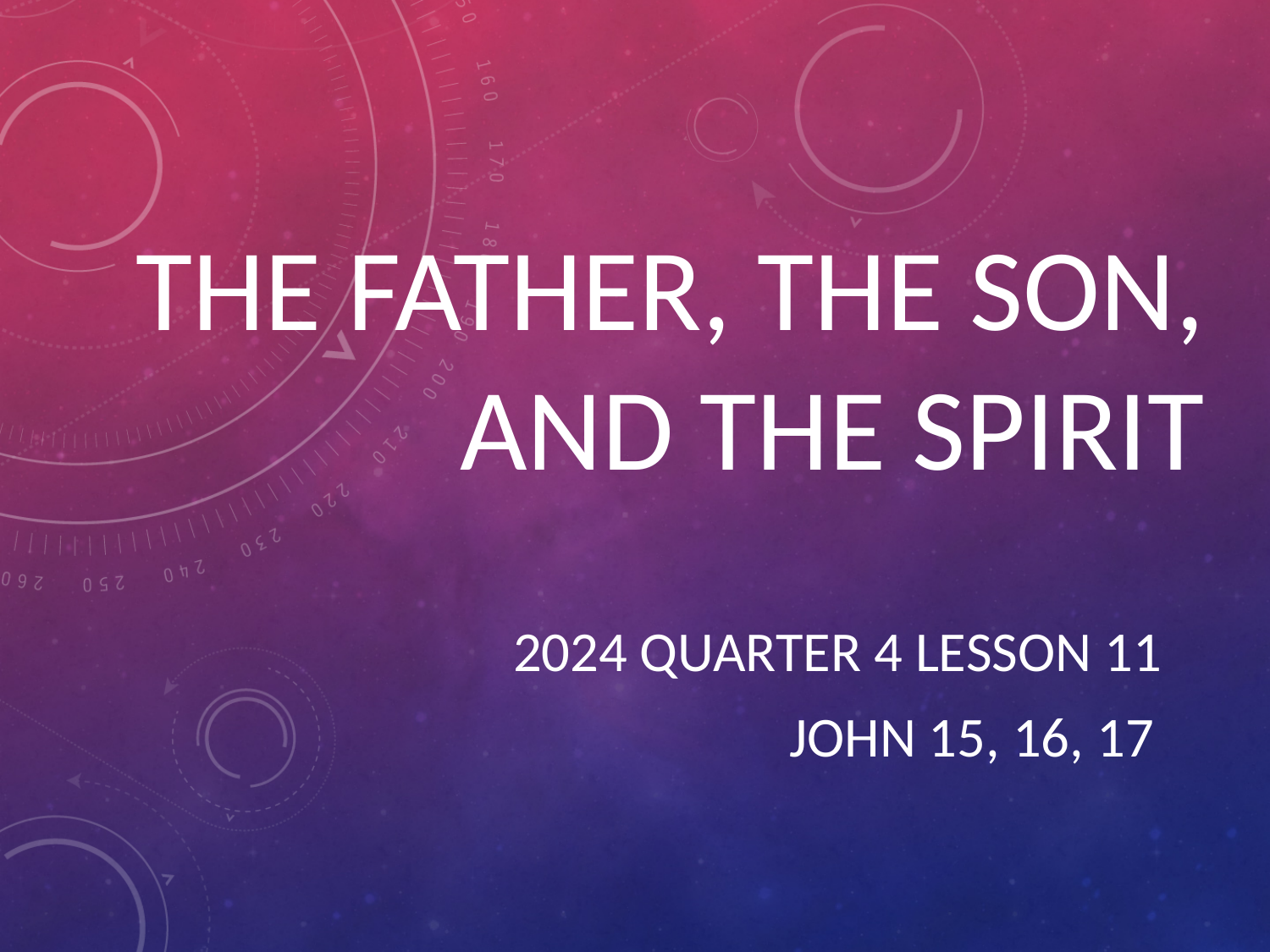

# The Father, the Son, and the Spirit
2024 Quarter 4 Lesson 11
John 15, 16, 17